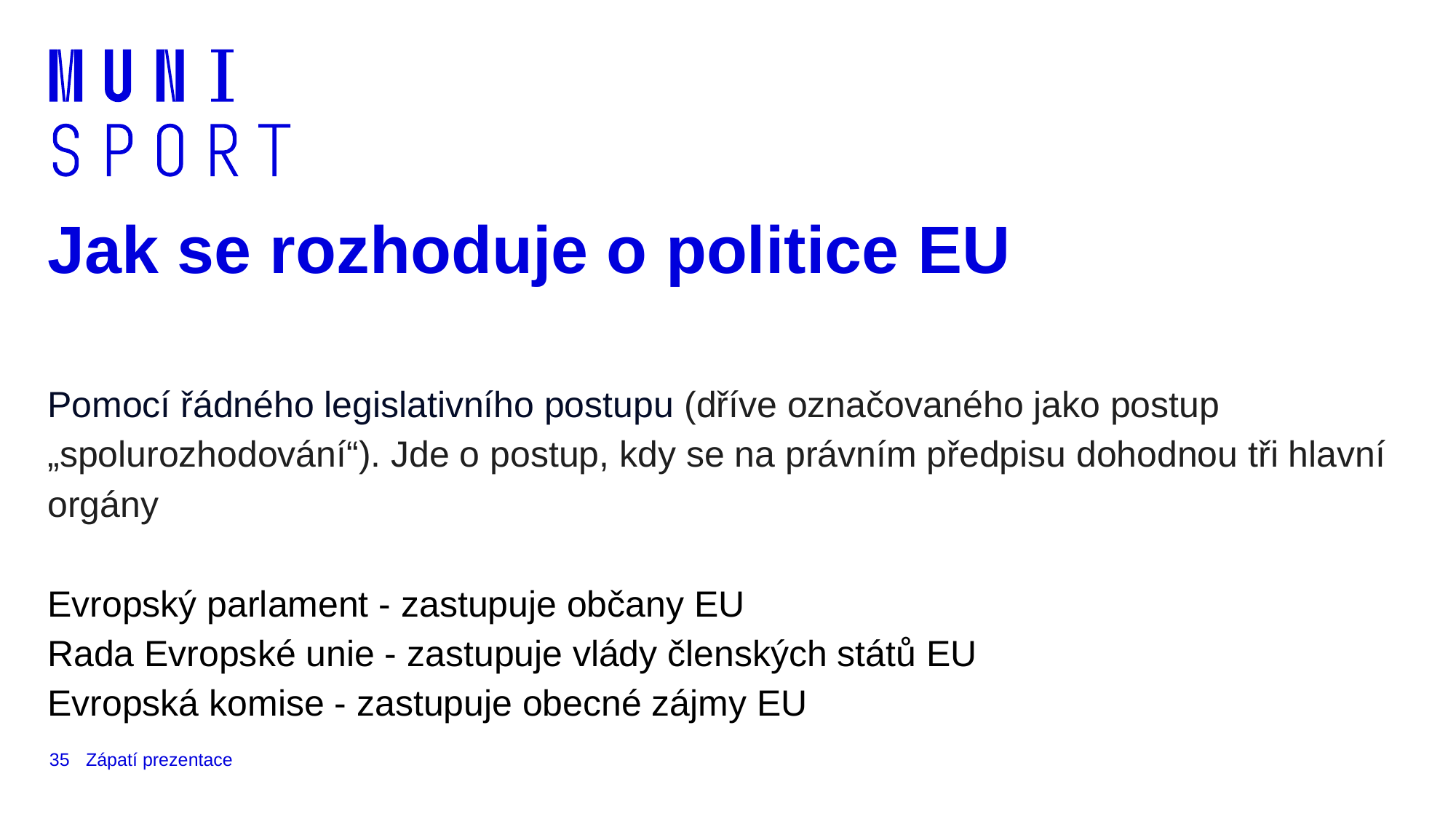

# Jak se rozhoduje o politice EU
Pomocí řádného legislativního postupu (dříve označovaného jako postup „spolurozhodování“). Jde o postup, kdy se na právním předpisu dohodnou tři hlavní orgány

Evropský parlament - zastupuje občany EU
Rada Evropské unie - zastupuje vlády členských států EU
Evropská komise - zastupuje obecné zájmy EU

35
Zápatí prezentace